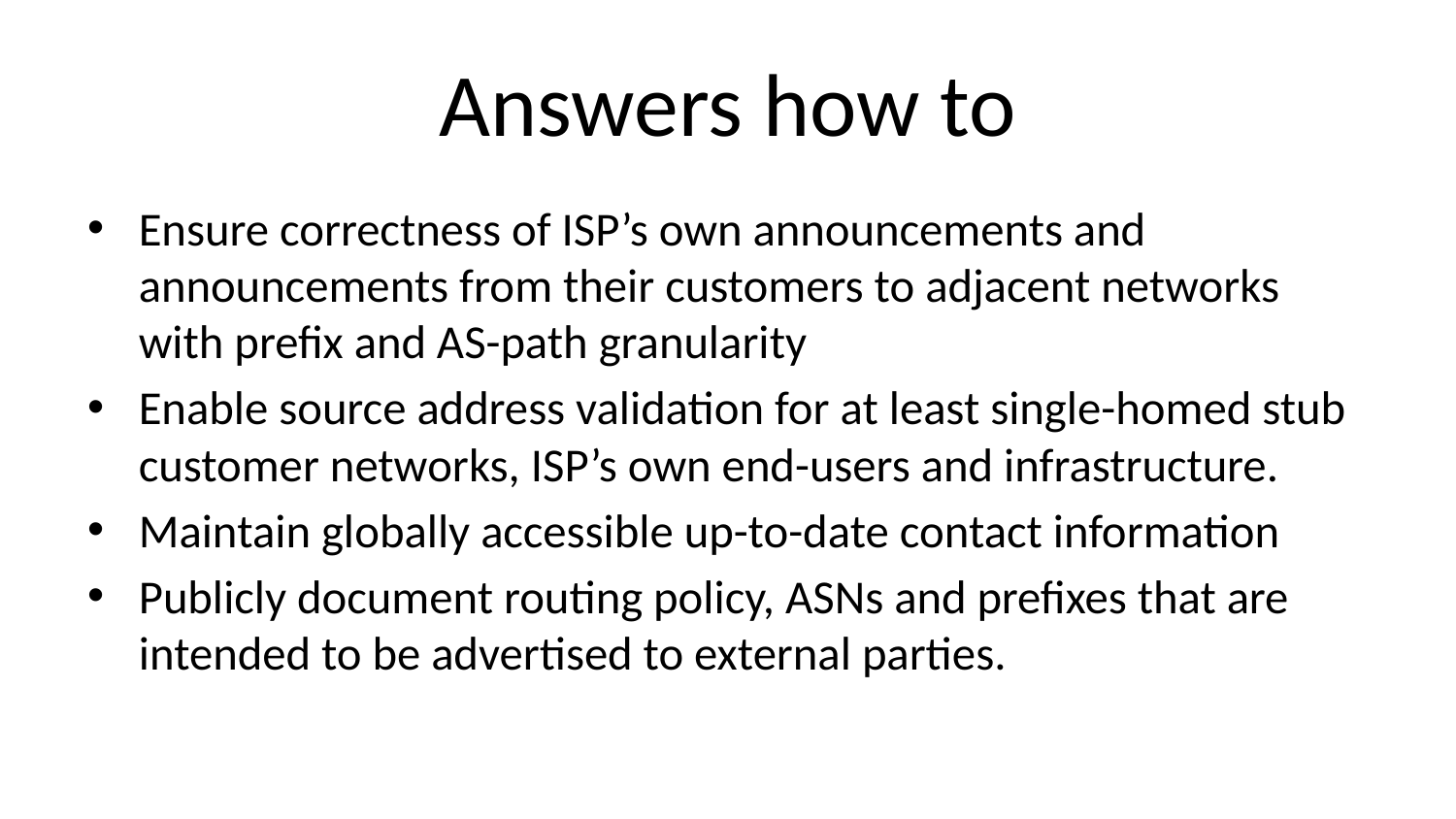

# Answers how to
Ensure correctness of ISP’s own announcements and announcements from their customers to adjacent networks with prefix and AS-path granularity
Enable source address validation for at least single-homed stub customer networks, ISP’s own end-users and infrastructure.
Maintain globally accessible up-to-date contact information
Publicly document routing policy, ASNs and prefixes that are intended to be advertised to external parties.